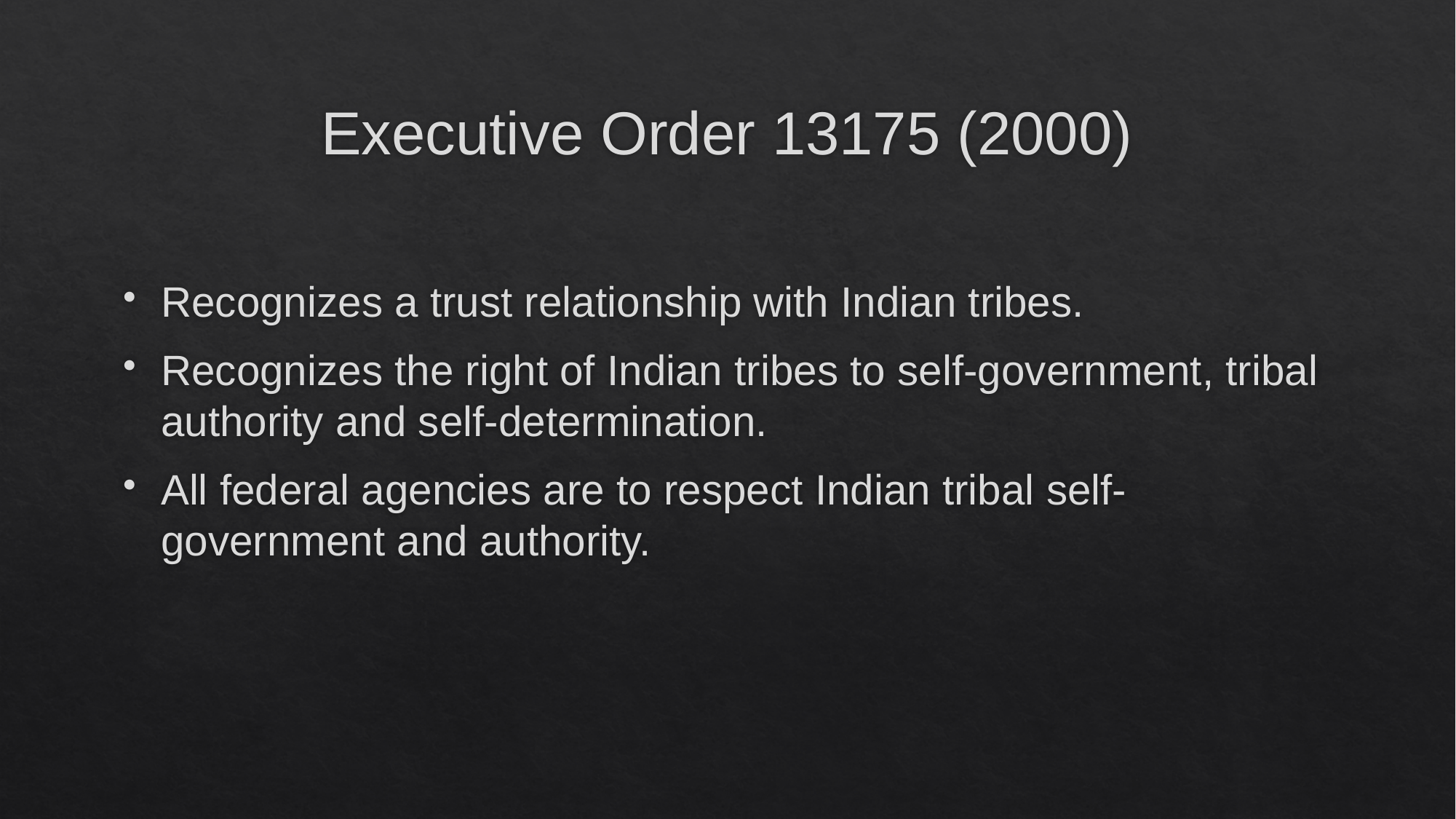

# Executive Order 13175 (2000)
Recognizes a trust relationship with Indian tribes.
Recognizes the right of Indian tribes to self-government, tribal authority and self-determination.
All federal agencies are to respect Indian tribal self-government and authority.